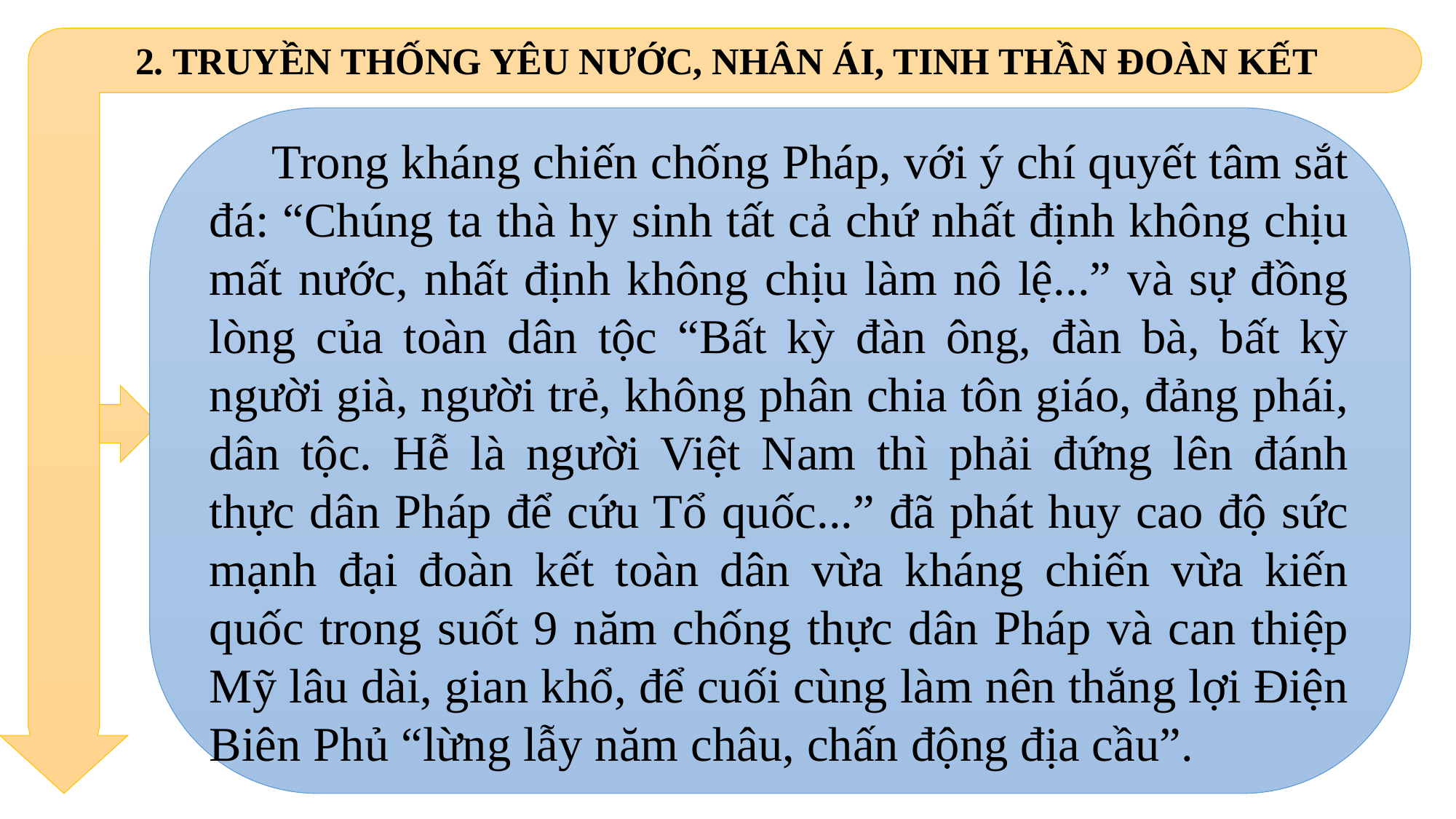

2. TRUYỀN THỐNG YÊU NƯỚC, NHÂN ÁI, TINH THẦN ĐOÀN KẾT
     Trong kháng chiến chống Pháp, với ý chí quyết tâm sắt đá: “Chúng ta thà hy sinh tất cả chứ nhất định không chịu mất nước, nhất định không chịu làm nô lệ...” và sự đồng lòng của toàn dân tộc “Bất kỳ đàn ông, đàn bà, bất kỳ người già, người trẻ, không phân chia tôn giáo, đảng phái, dân tộc. Hễ là người Việt Nam thì phải đứng lên đánh thực dân Pháp để cứu Tổ quốc...” đã phát huy cao độ sức mạnh đại đoàn kết toàn dân vừa kháng chiến vừa kiến quốc trong suốt 9 năm chống thực dân Pháp và can thiệp Mỹ lâu dài, gian khổ, để cuối cùng làm nên thắng lợi Điện Biên Phủ “lừng lẫy năm châu, chấn động địa cầu”.